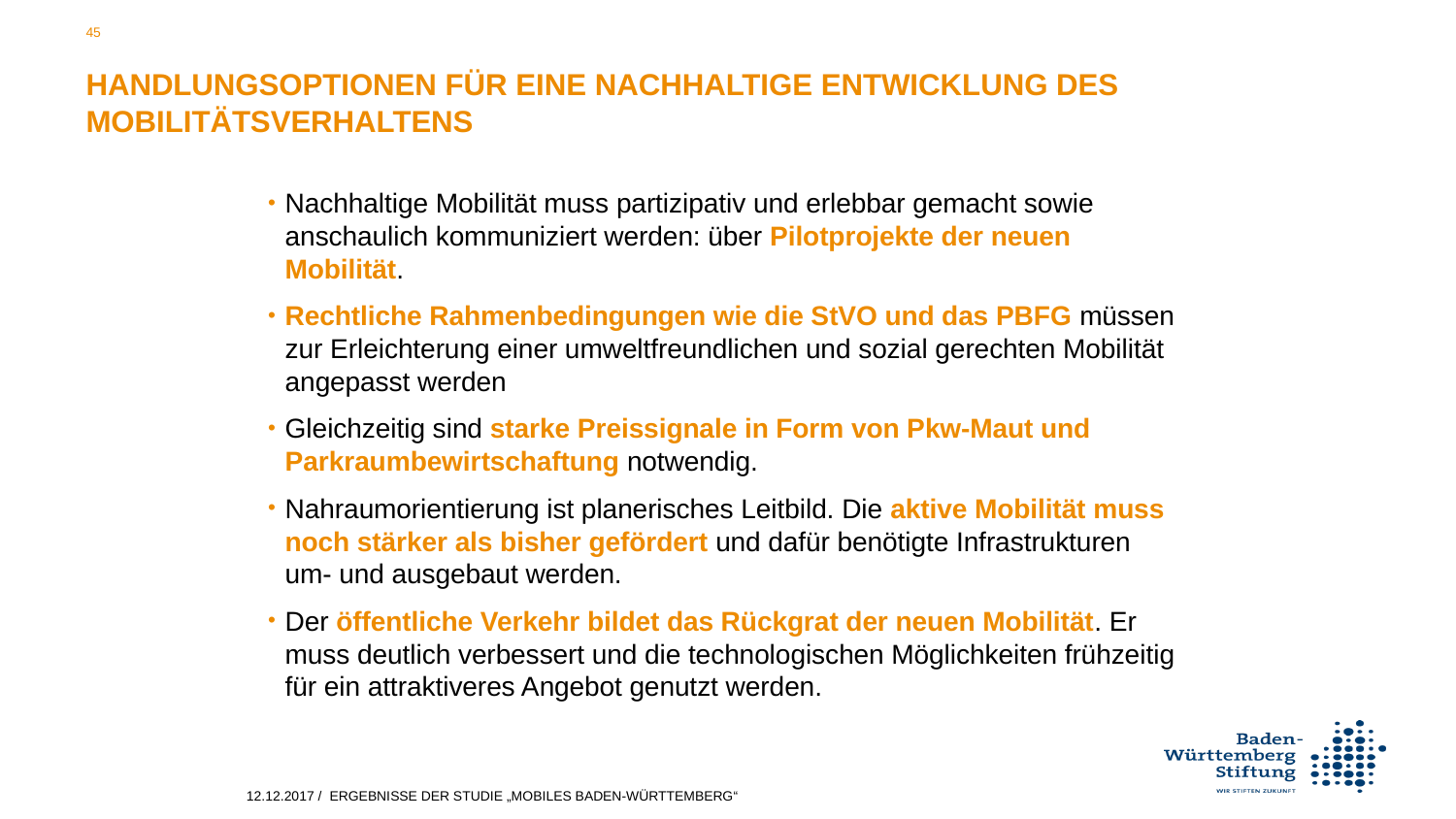

45
# Handlungsoptionen für eine nachhaltige Entwicklung des Mobilitätsverhaltens
Nachhaltige Mobilität muss partizipativ und erlebbar gemacht sowie anschaulich kommuniziert werden: über Pilotprojekte der neuen Mobilität.
Rechtliche Rahmenbedingungen wie die StVO und das PBFG müssen zur Erleichterung einer umweltfreundlichen und sozial gerechten Mobilität angepasst werden
Gleichzeitig sind starke Preissignale in Form von Pkw-Maut und Parkraumbewirtschaftung notwendig.
Nahraumorientierung ist planerisches Leitbild. Die aktive Mobilität muss noch stärker als bisher gefördert und dafür benötigte Infrastrukturen um- und ausgebaut werden.
Der öffentliche Verkehr bildet das Rückgrat der neuen Mobilität. Er muss deutlich verbessert und die technologischen Möglichkeiten frühzeitig für ein attraktiveres Angebot genutzt werden.

12.12.2017
/  Ergebnisse der studie „mobiles baden-württemberg“